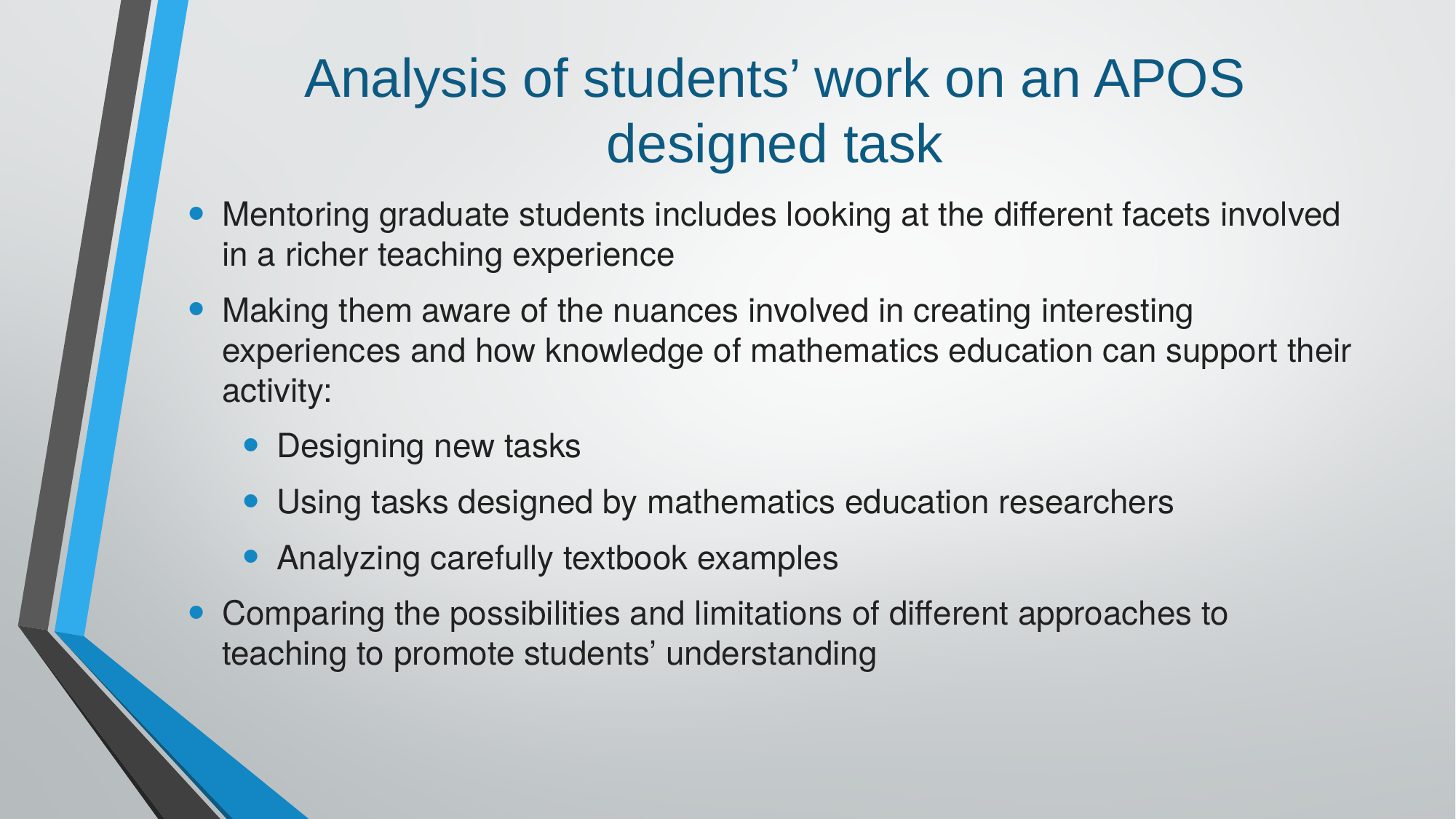

# Analysis of students’ work on an APOS designed task
Mentoring graduate students includes looking at the different facets involved in a richer teaching experience
Making them aware of the nuances involved in creating interesting experiences and how knowledge of mathematics education can support their activity:
Designing new tasks
Using tasks designed by mathematics education researchers
Analyzing carefully textbook examples
Comparing the possibilities and limitations of different approaches to teaching to promote students’ understanding